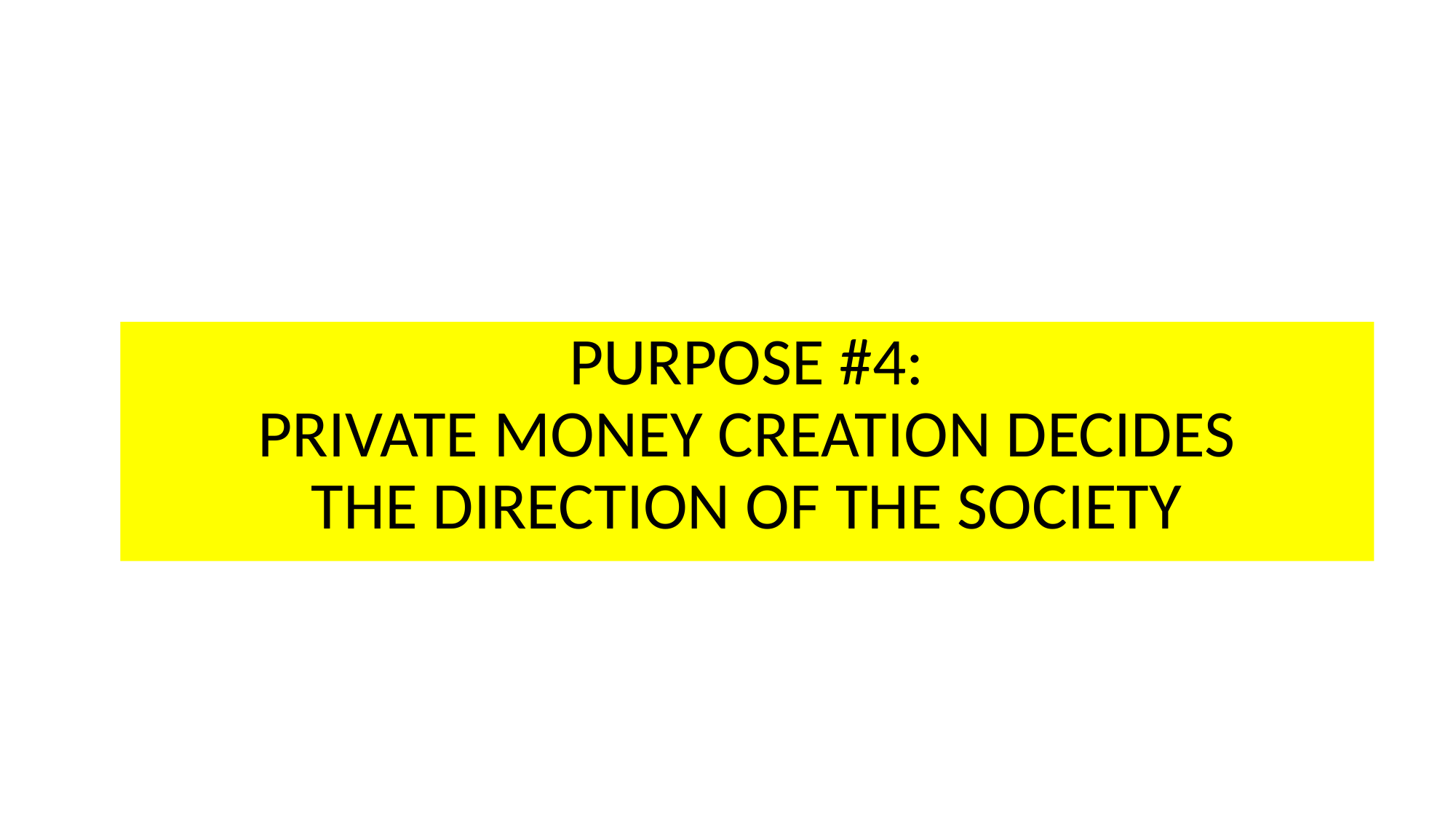

PURPOSE #4:
PRIVATE MONEY CREATION DECIDES
THE DIRECTION OF THE SOCIETY